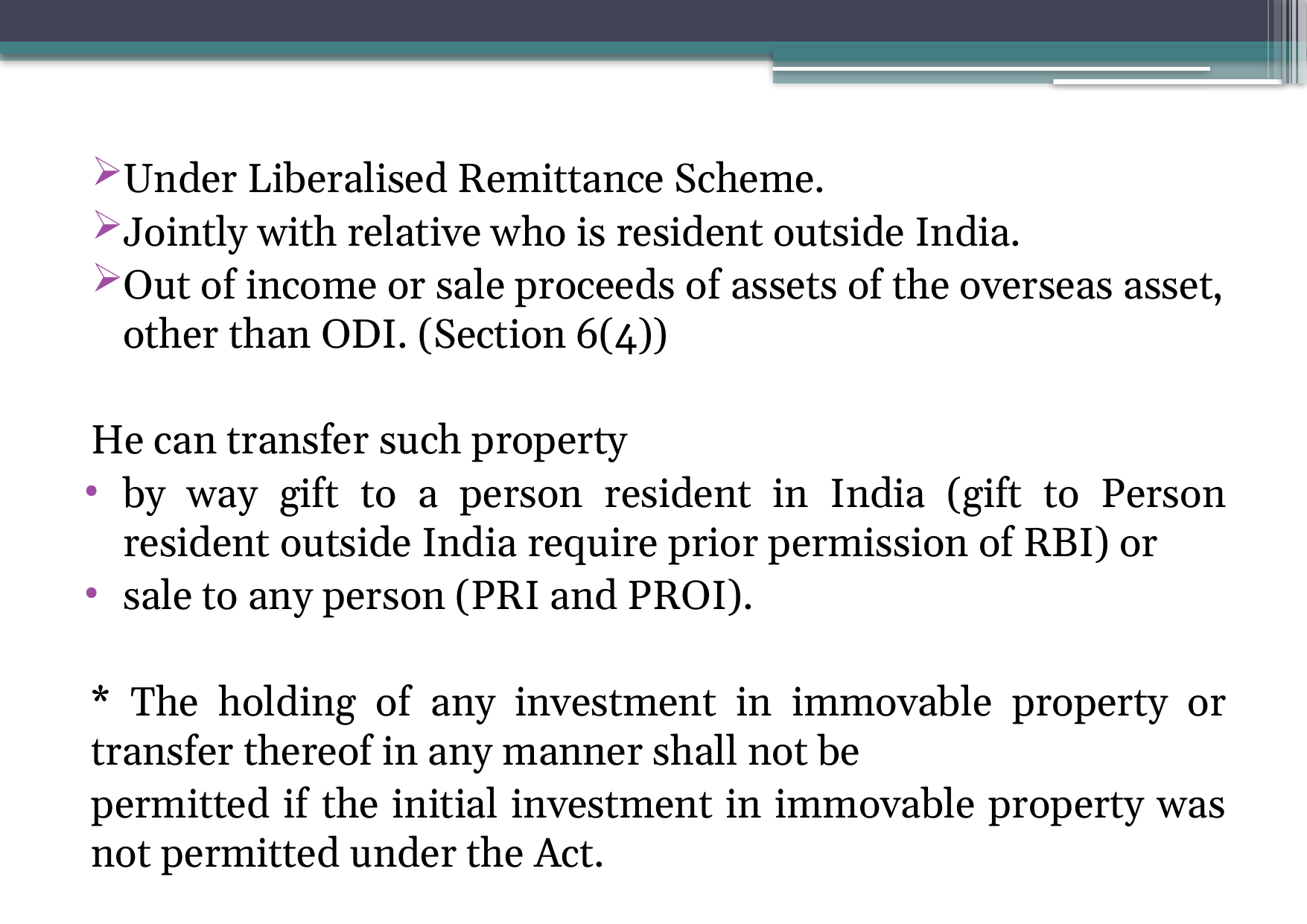

Under Liberalised Remittance Scheme.
Jointly with relative who is resident outside India.
Out of income or sale proceeds of assets of the overseas asset, other than ODI. (Section 6(4))

He can transfer such property
by way gift to a person resident in India (gift to Person resident outside India require prior permission of RBI) or
sale to any person (PRI and PROI).

* The holding of any investment in immovable property or transfer thereof in any manner shall not be
permitted if the initial investment in immovable property was not permitted under the Act.